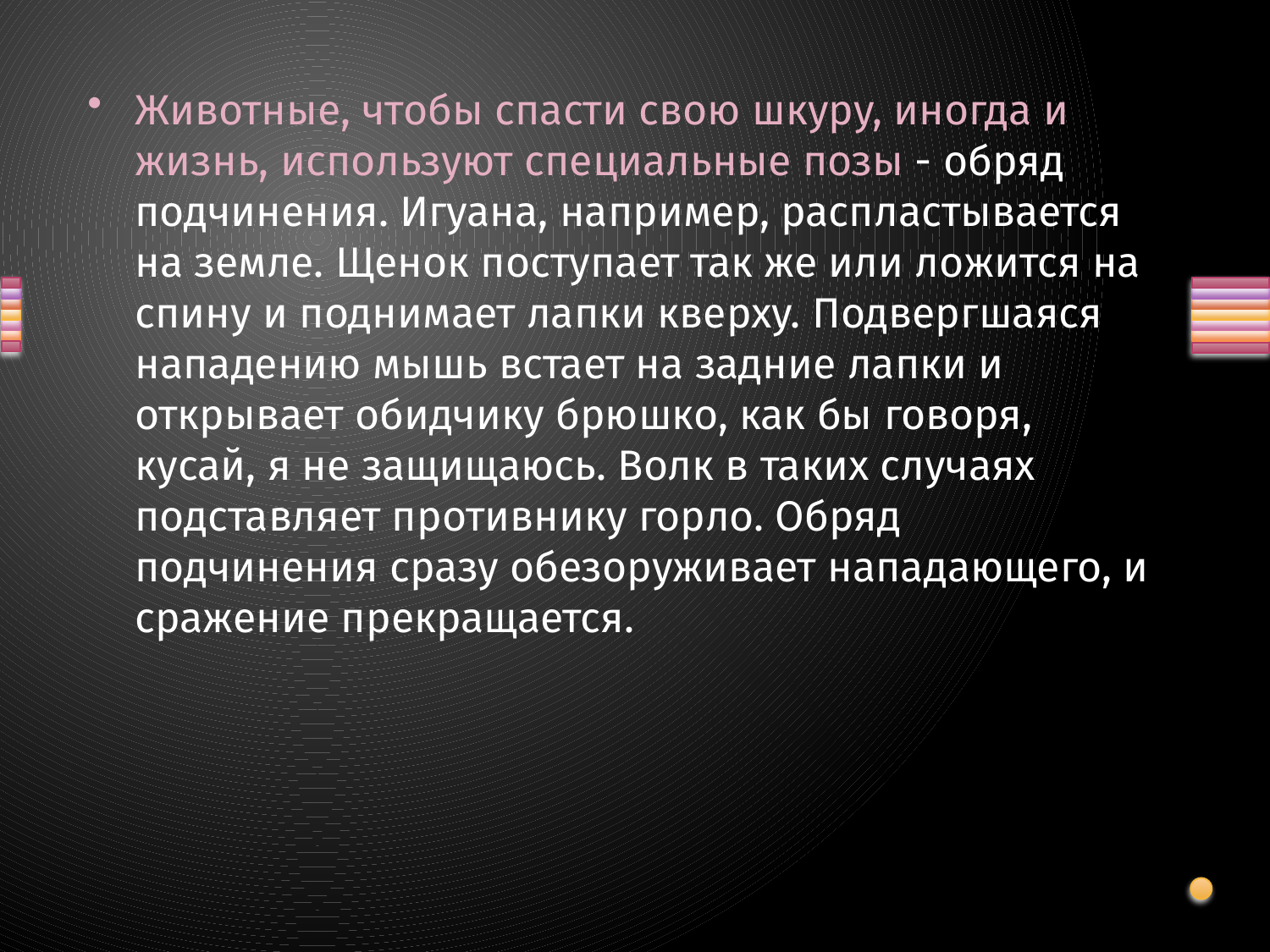

Животные, чтобы спасти свою шкуру, иногда и жизнь, используют специальные позы - обряд подчинения. Игуана, например, распластывается на земле. Щенок поступает так же или ложится на спину и поднимает лапки кверху. Подвергшаяся нападению мышь встает на задние лапки и открывает обидчику брюшко, как бы говоря, кусай, я не защищаюсь. Волк в таких случаях подставляет противнику горло. Обряд подчинения сразу обезоруживает нападающего, и сражение прекращается.